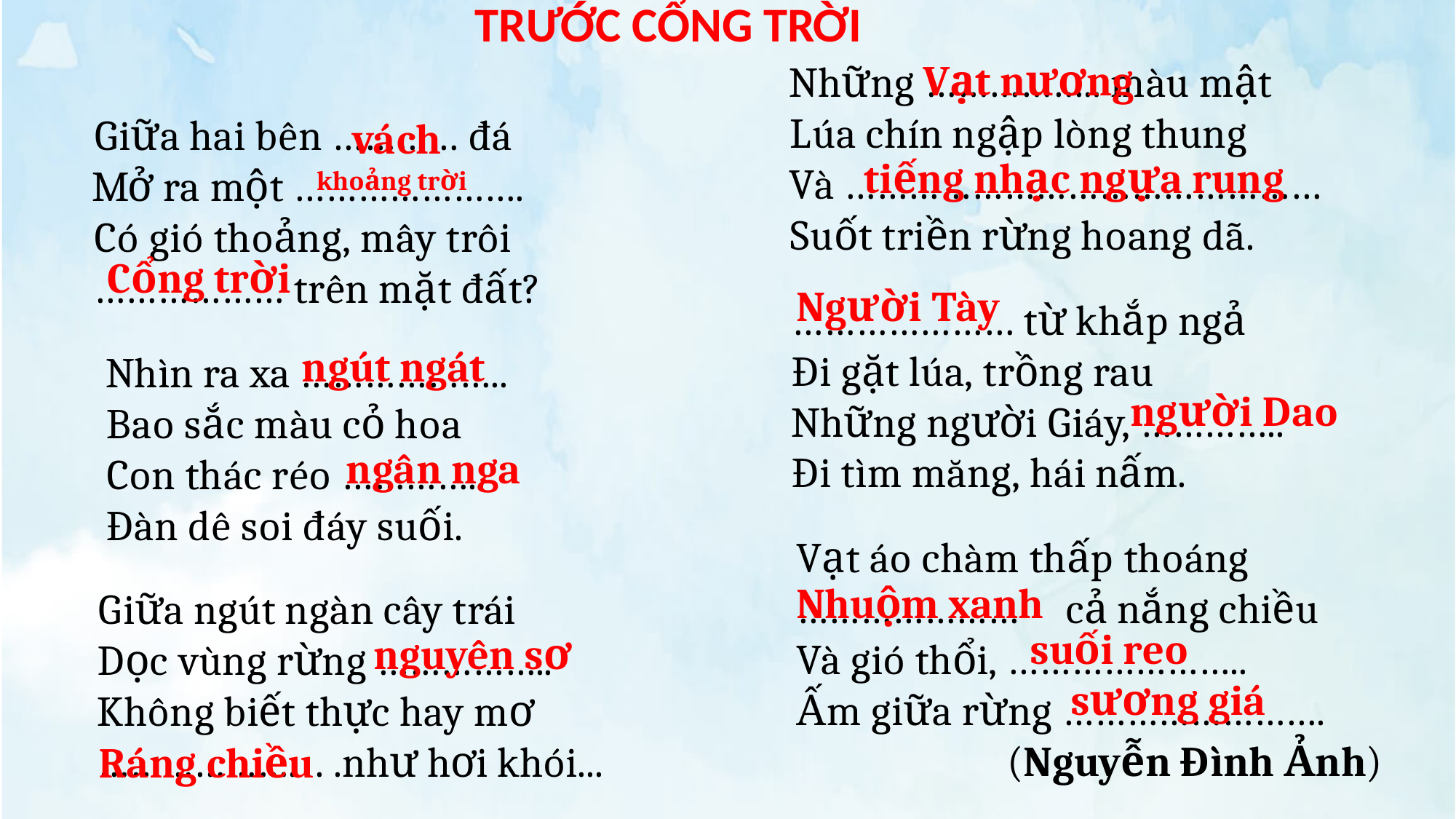

TRƯỚC CỔNG TRỜI
Những …………….. màu mật
Lúa chín ngập lòng thung
Và ………………………………………
Suốt triền rừng hoang dã.
Vạt nương
Giữa hai bên ………… đá
Mở ra một ………………….
Có gió thoảng, mây trôi
……………… trên mặt đất?
vách
tiếng nhạc ngựa rung
khoảng trời
Cổng trời
Người Tày
………………… từ khắp ngả
Đi gặt lúa, trồng rau
Những người Giáy, …………..
Đi tìm măng, hái nấm.
Nhìn ra xa ………………..
Bao sắc màu cỏ hoa
Con thác réo …………..
Đàn dê soi đáy suối.
ngút ngát
người Dao
ngân nga
Vạt áo chàm thấp thoáng
…………………     cả nắng chiều
Và gió thổi, …………………..
Ấm giữa rừng …………………….
(Nguyễn Đình Ảnh)
Giữa ngút ngàn cây trái
Dọc vùng rừng ……………..
Không biết thực hay mơ
……………….  . .như hơi khói...
Nhuộm xanh
suối reo
nguyên sơ
sương giá
Ráng chiều